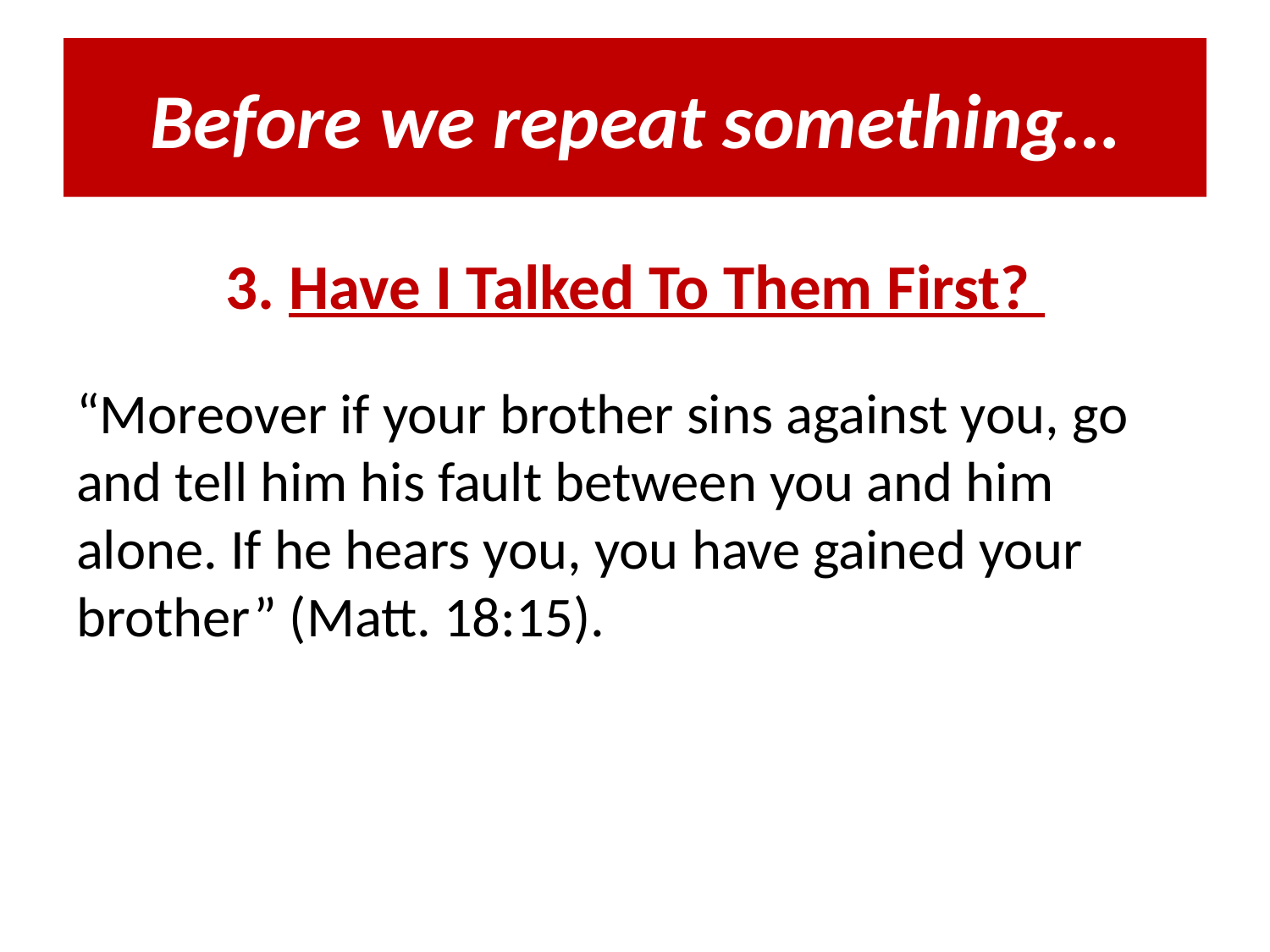

# Before we repeat something…
3. Have I Talked To Them First?

“Moreover if your brother sins against you, go and tell him his fault between you and him alone. If he hears you, you have gained your brother” (Matt. 18:15).